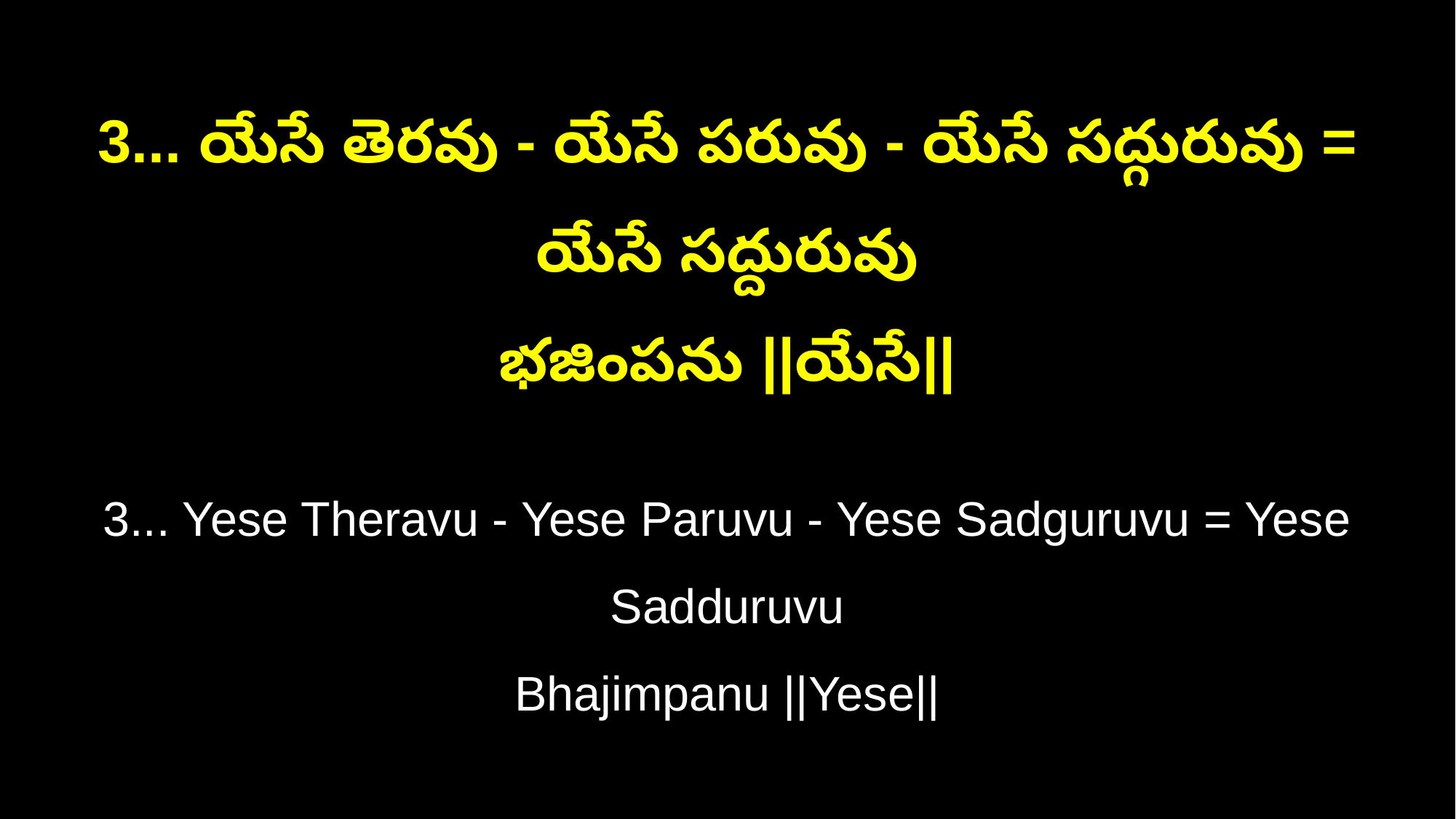

3... యేసే తెరవు - యేసే పరువు - యేసే సద్గురువు = యేసే సద్దురువు
భజింపను ||యేసే||
3... Yese Theravu - Yese Paruvu - Yese Sadguruvu = Yese Sadduruvu
Bhajimpanu ||Yese||